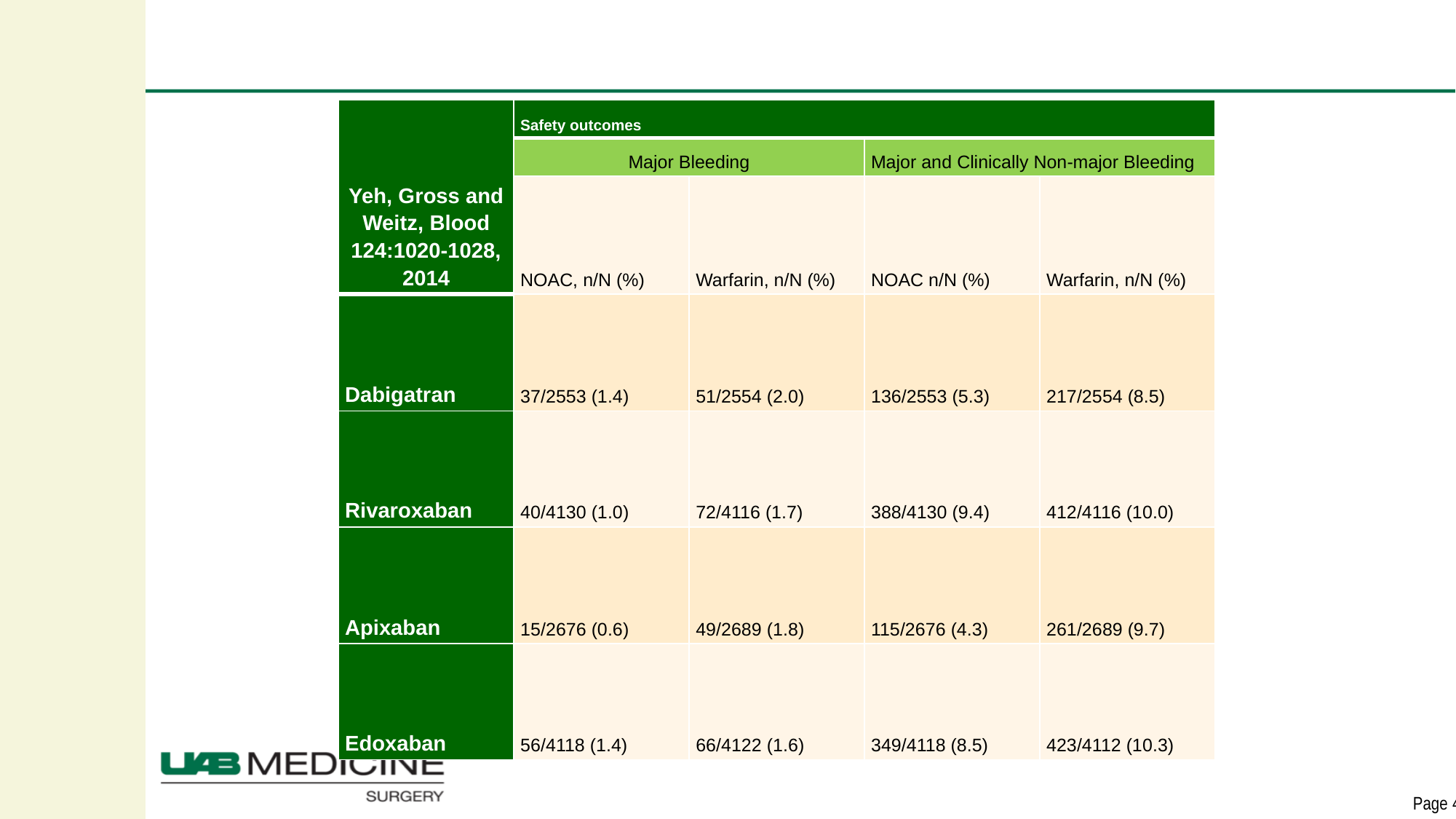

| Yeh, Gross and Weitz, Blood 124:1020-1028, 2014 | Safety outcomes |  |  |  |
| --- | --- | --- | --- | --- |
|  | Major Bleeding |  | Major and Clinically Non-major Bleeding |  |
|  | NOAC, n/N (%) | Warfarin, n/N (%) | NOAC n/N (%) | Warfarin, n/N (%) |
| Dabigatran | 37/2553 (1.4) | 51/2554 (2.0) | 136/2553 (5.3) | 217/2554 (8.5) |
| Rivaroxaban | 40/4130 (1.0) | 72/4116 (1.7) | 388/4130 (9.4) | 412/4116 (10.0) |
| Apixaban | 15/2676 (0.6) | 49/2689 (1.8) | 115/2676 (4.3) | 261/2689 (9.7) |
| Edoxaban | 56/4118 (1.4) | 66/4122 (1.6) | 349/4118 (8.5) | 423/4112 (10.3) |